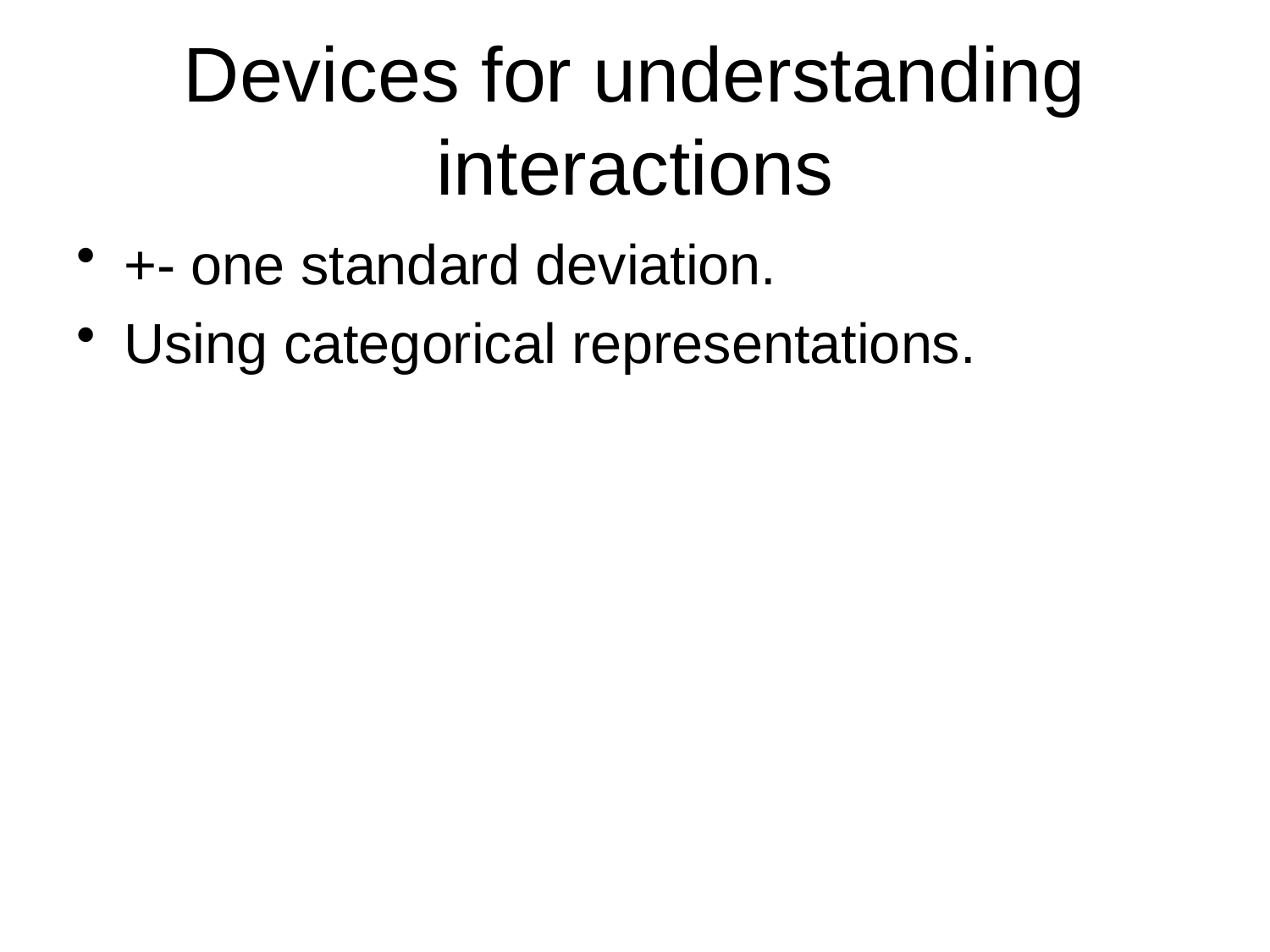

# Devices for understanding interactions
+- one standard deviation.
Using categorical representations.